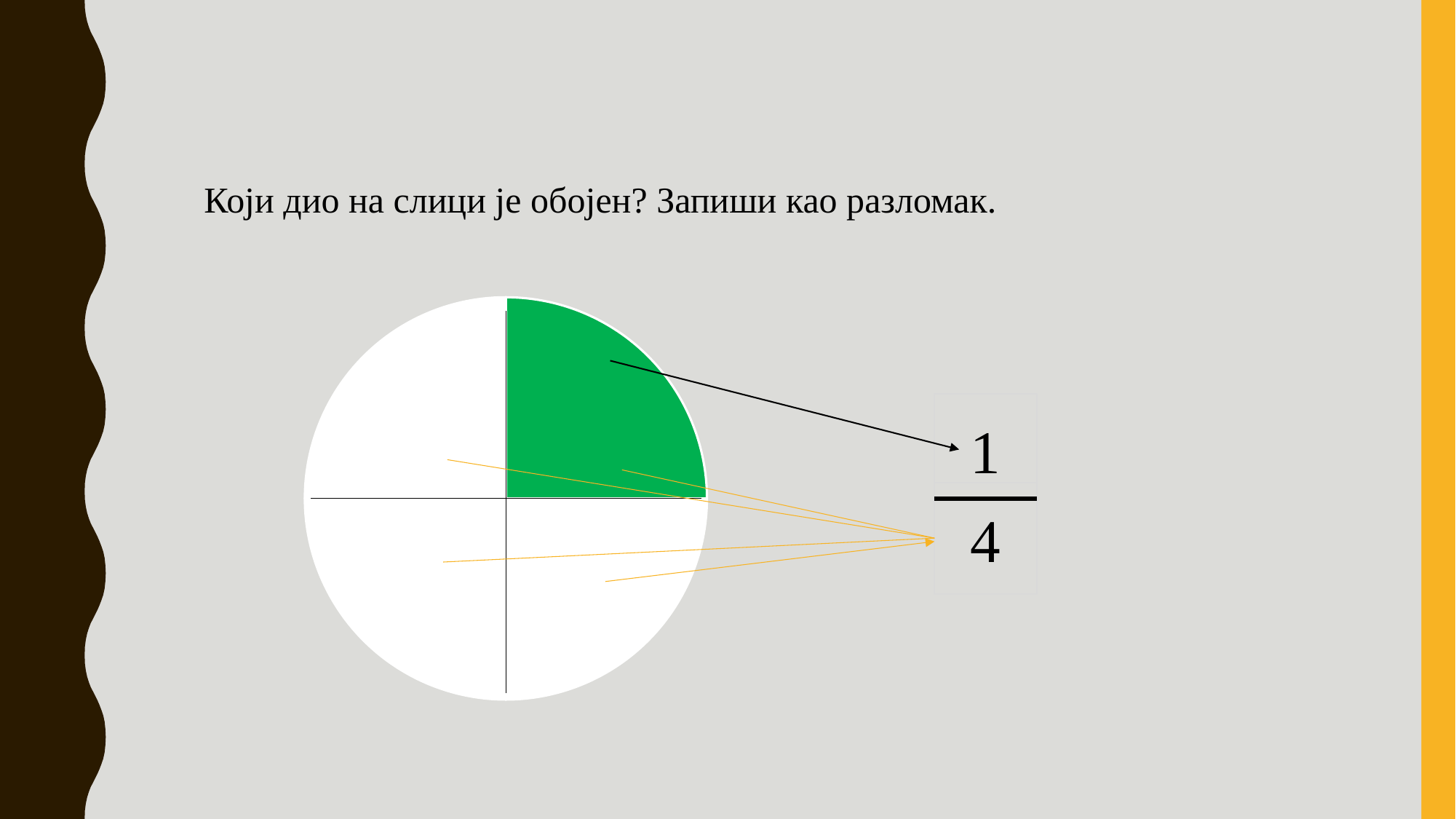

Који дио на слици је обојен? Запиши као разломак.

### Chart

| Category | Column2 |
|---|---|
|  | 50.0 |
|  | 50.0 |
|  | 50.0 |
|  | 50.0 |
1
4